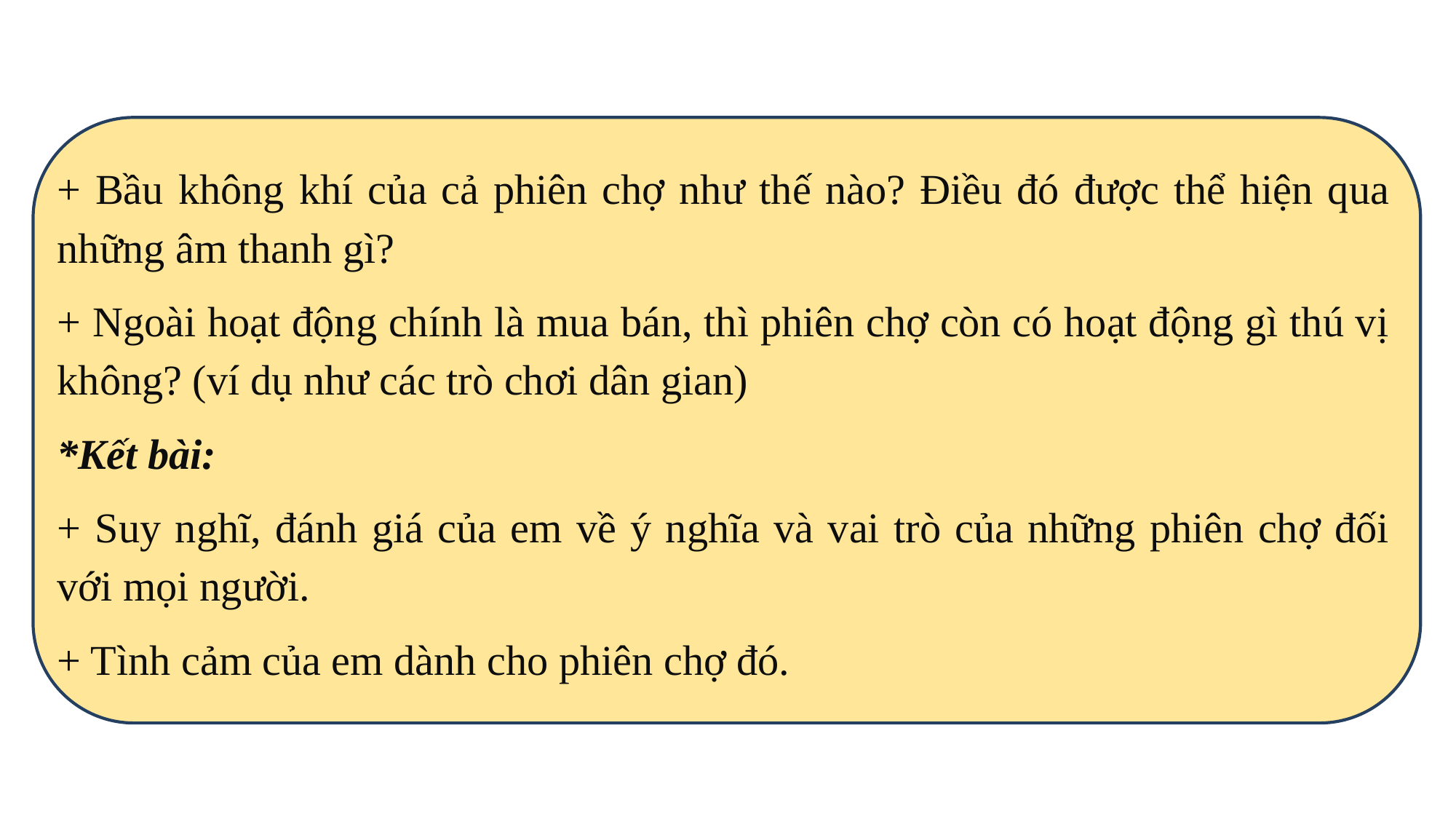

+ Bầu không khí của cả phiên chợ như thế nào? Điều đó được thể hiện qua những âm thanh gì?
+ Ngoài hoạt động chính là mua bán, thì phiên chợ còn có hoạt động gì thú vị không? (ví dụ như các trò chơi dân gian)
*Kết bài:
+ Suy nghĩ, đánh giá của em về ý nghĩa và vai trò của những phiên chợ đối với mọi người.
+ Tình cảm của em dành cho phiên chợ đó.